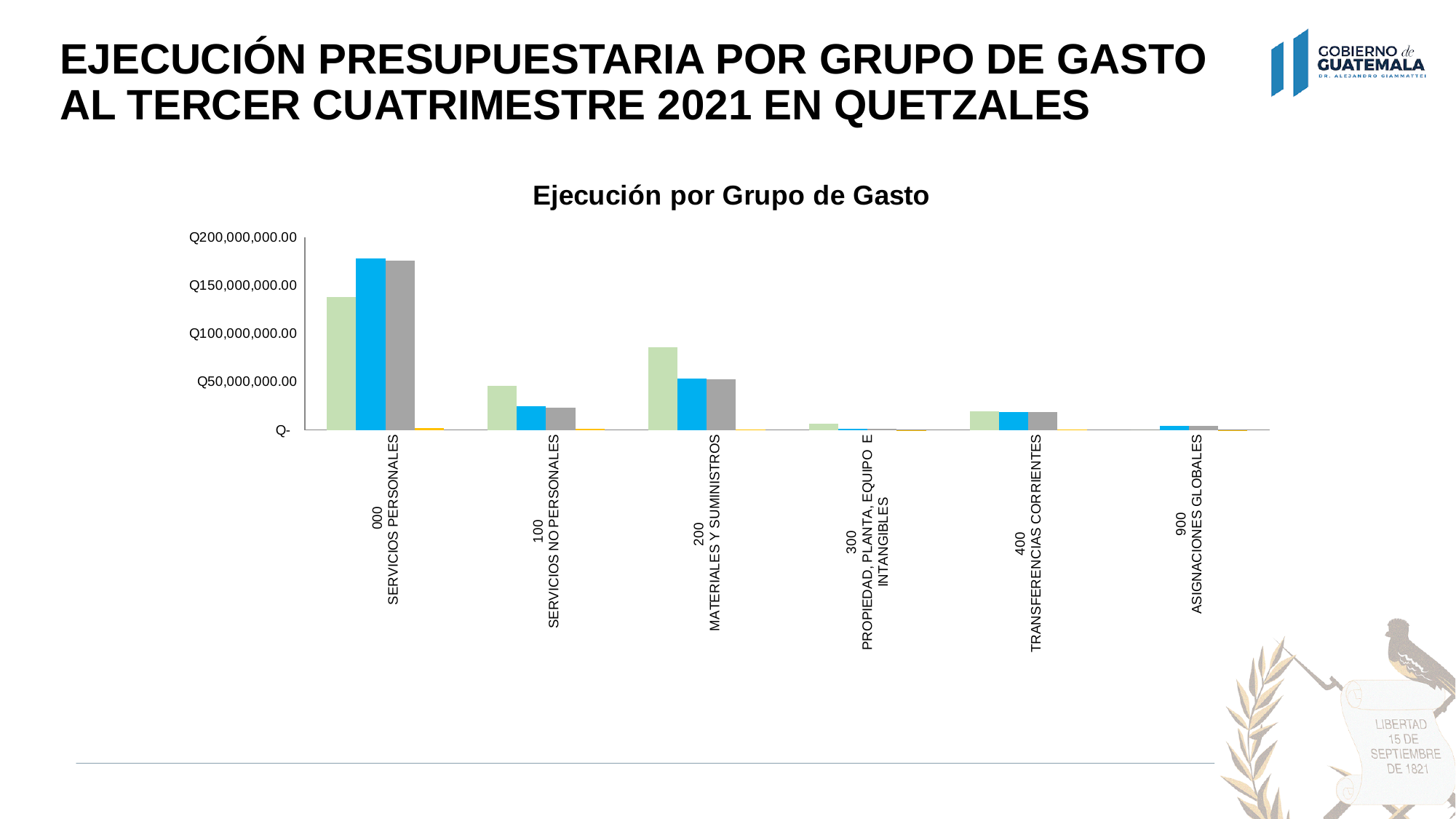

# EJECUCIÓN PRESUPUESTARIA POR GRUPO DE GASTO AL TERCER CUATRIMESTRE 2021 EN QUETZALES

### Chart:  Ejecución por Grupo de Gasto

| Category | ASIGNADO | VIGENTE | EJECUTADO | SALDO |
|---|---|---|---|---|
|  000
SERVICIOS PERSONALES | 138090534.0 | 177662910.0 | 175413569.02 | 2249340.9799999893 |
| 100
SERVICIOS NO PERSONALES | 45573883.0 | 24549167.0 | 22955083.98 | 1594083.0199999996 |
| 200
MATERIALES Y SUMINISTROS | 85853354.0 | 53071247.0 | 52346885.53 | 724361.4699999988 |
| 300
PROPIEDAD, PLANTA, EQUIPO  E INTANGIBLES | 6656850.0 | 1430573.0 | 1399457.28 | 31115.719999999972 |
| 400
TRANSFERENCIAS CORRIENTES | 19075379.0 | 18574333.0 | 18436873.44 | 137459.55999999866 |
| 900
ASIGNACIONES GLOBALES | 0.0 | 4249781.0 | 4249780.57 | 0.4299999997019768 |